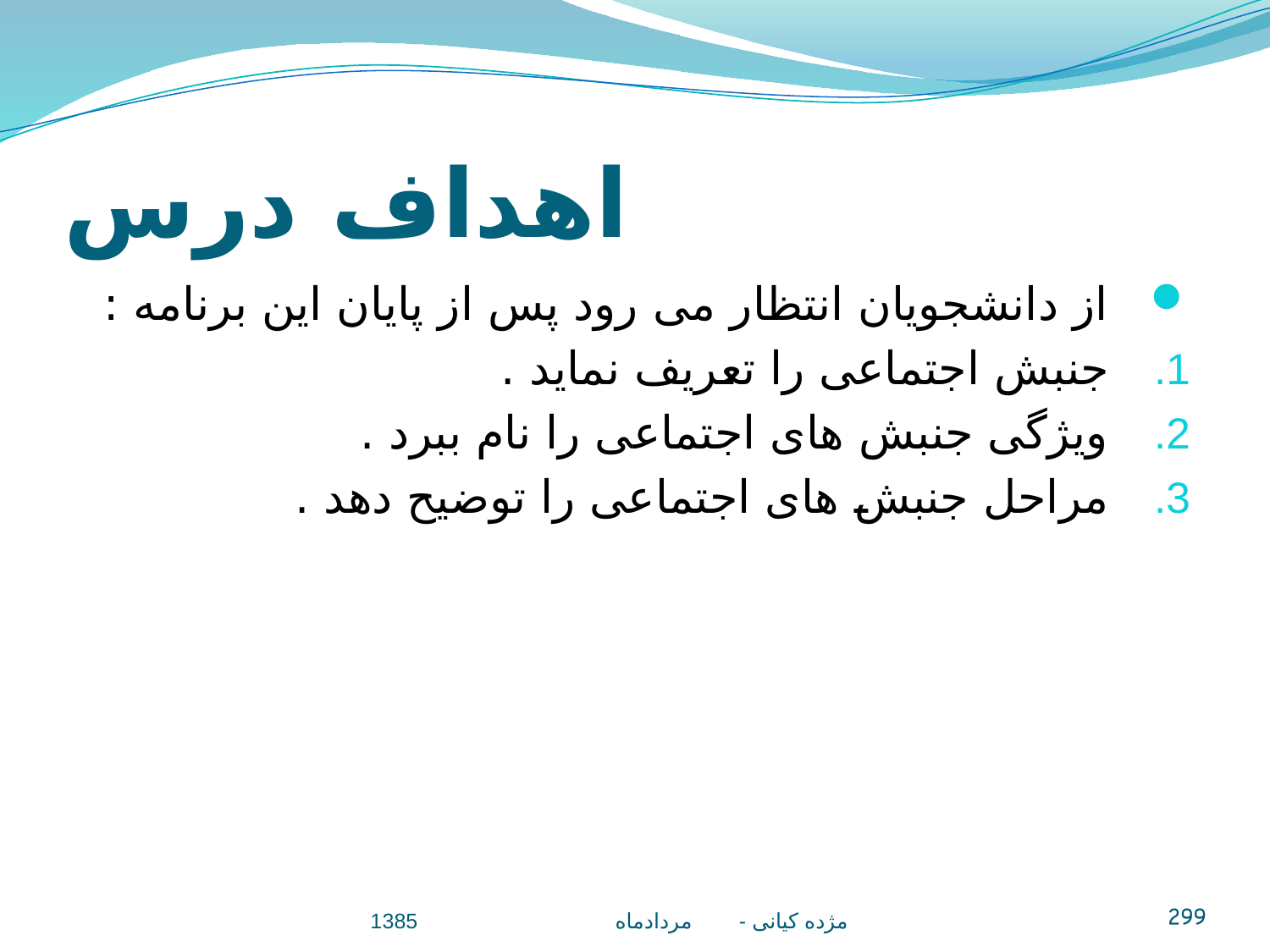

# اهداف درس
از دانشجويان انتظار می رود پس از پايان اين برنامه :
جنبش اجتماعی را تعريف نمايد .
ويژگی جنبش های اجتماعی را نام ببرد .
مراحل جنبش های اجتماعی را توضيح دهد .
مژده کيانی - مردادماه 1385
299